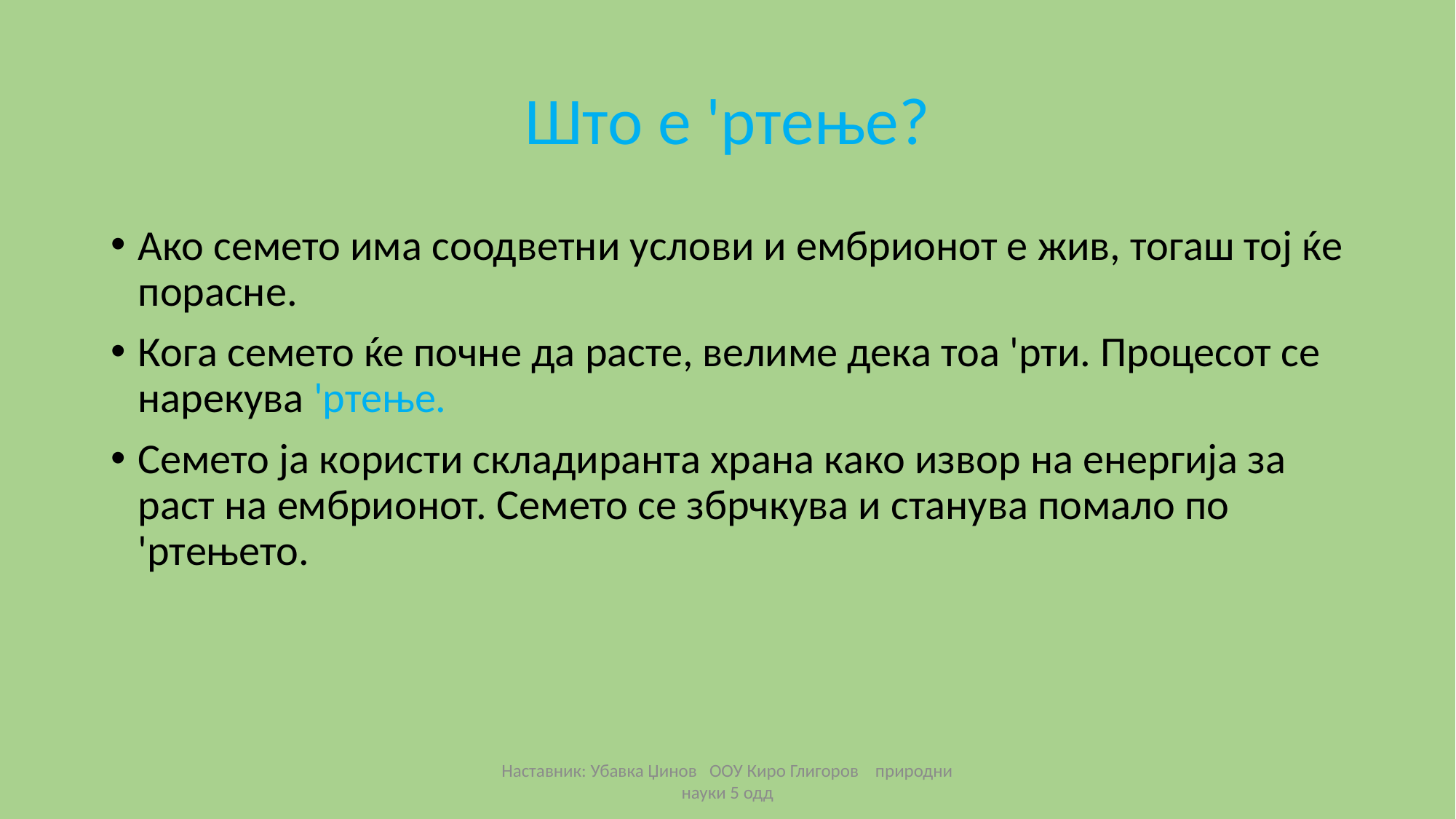

Што е 'ртење?
Ако семето има соодветни услови и ембрионот е жив, тогаш тој ќе порасне.
Кога семето ќе почне да расте, велиме дека тоа 'рти. Процесот се нарекува 'ртење.
Семето ја користи складиранта храна како извор на енергија за раст на ембрионот. Семето се збрчкува и станува помало по 'ртењето.
Наставник: Убавка Џинов   ООУ Киро Глигоров    природни науки 5 одд